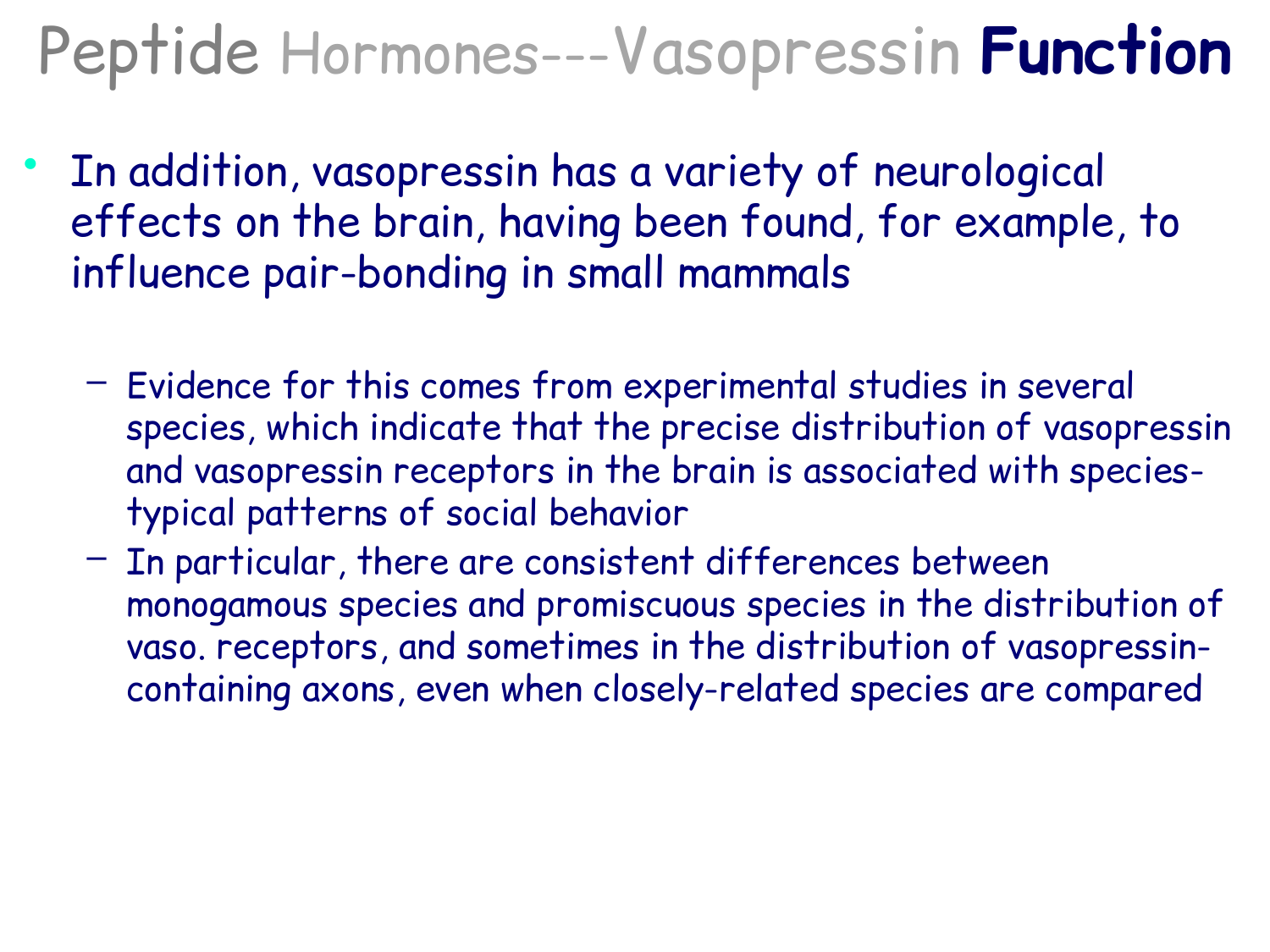

# Peptide Hormones---Vasopressin Function
In addition, vasopressin has a variety of neurological effects on the brain, having been found, for example, to influence pair-bonding in small mammals

Evidence for this comes from experimental studies in several species, which indicate that the precise distribution of vasopressin and vasopressin receptors in the brain is associated with species-typical patterns of social behavior
In particular, there are consistent differences between monogamous species and promiscuous species in the distribution of vaso. receptors, and sometimes in the distribution of vasopressin-containing axons, even when closely-related species are compared